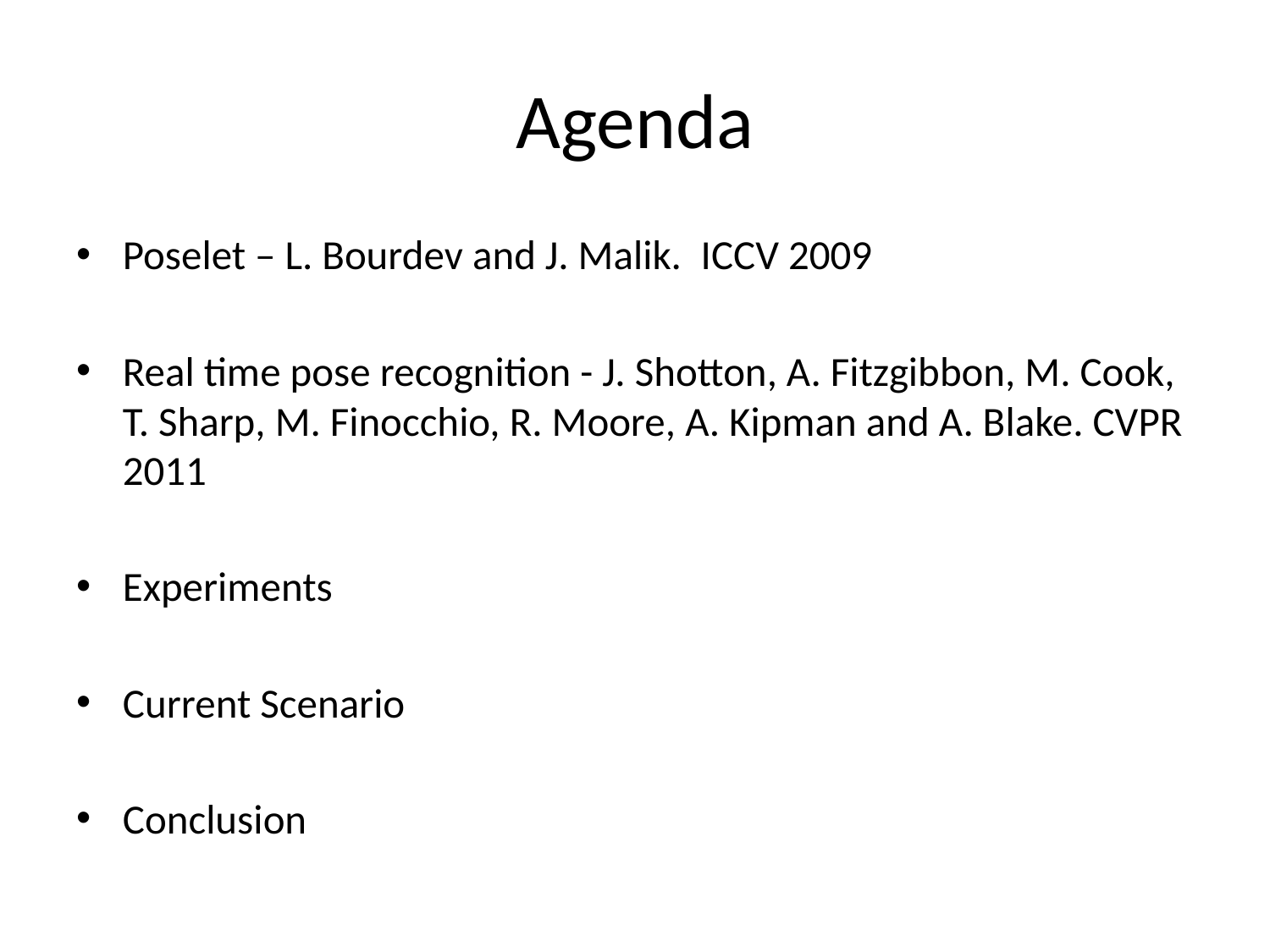

# Agenda
Poselet – L. Bourdev and J. Malik.  ICCV 2009

Real time pose recognition - J. Shotton, A. Fitzgibbon, M. Cook, T. Sharp, M. Finocchio, R. Moore, A. Kipman and A. Blake. CVPR 2011

Experiments

Current Scenario

Conclusion